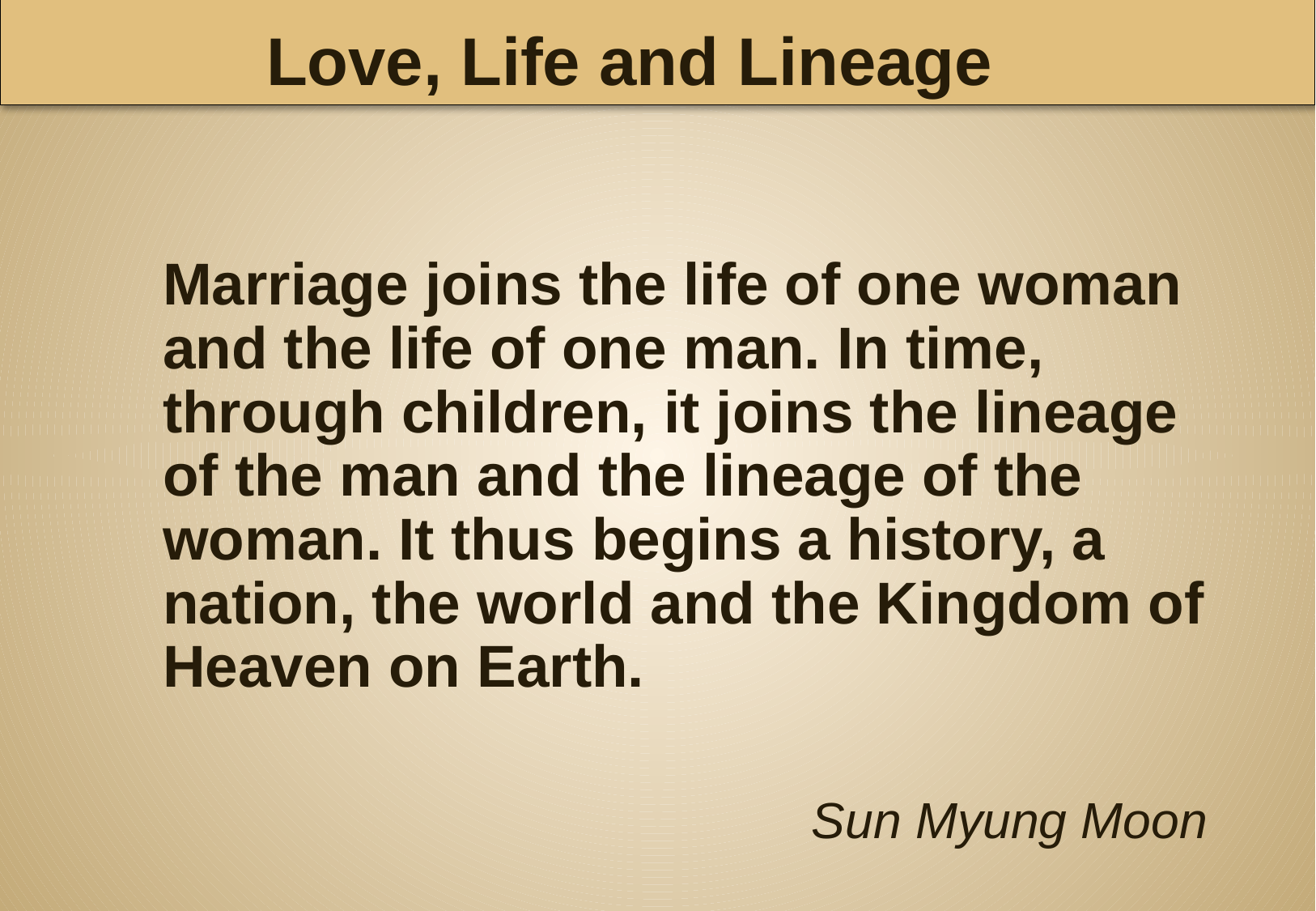

Love, Life and Lineage
	Marriage joins the life of one woman and the life of one man. In time, through children, it joins the lineage of the man and the lineage of the woman. It thus begins a history, a nation, the world and the Kingdom of Heaven on Earth.

				  Sun Myung Moon